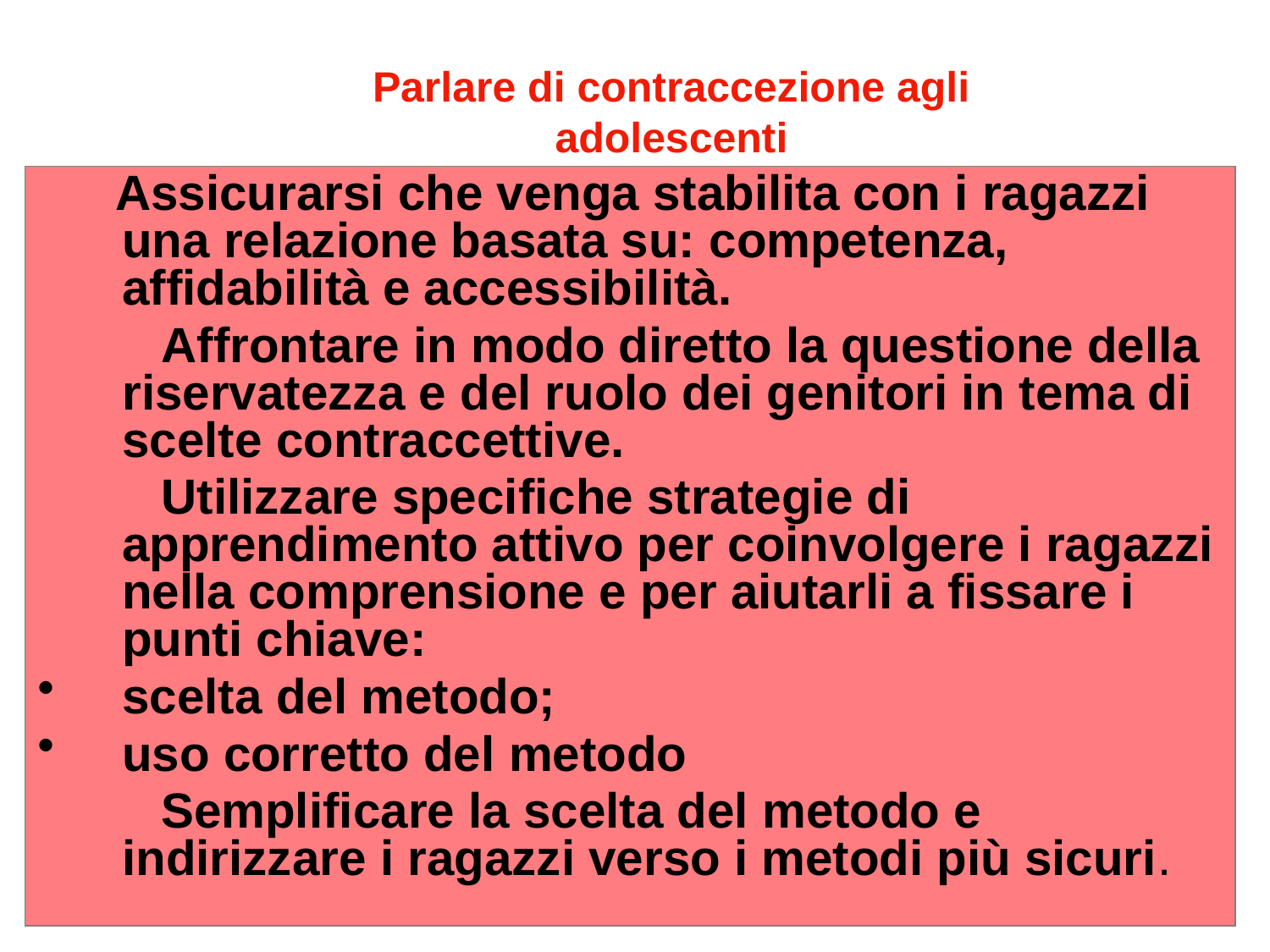

Parlare di contraccezione agli
adolescenti
        Assicurarsi che venga stabilita con i ragazzi una relazione basata su: competenza, affidabilità e accessibilità.
         Affrontare in modo diretto la questione della riservatezza e del ruolo dei genitori in tema di scelte contraccettive.
         Utilizzare specifiche strategie di apprendimento attivo per coinvolgere i ragazzi nella comprensione e per aiutarli a fissare i punti chiave:
scelta del metodo;
uso corretto del metodo
         Semplificare la scelta del metodo e indirizzare i ragazzi verso i metodi più sicuri.